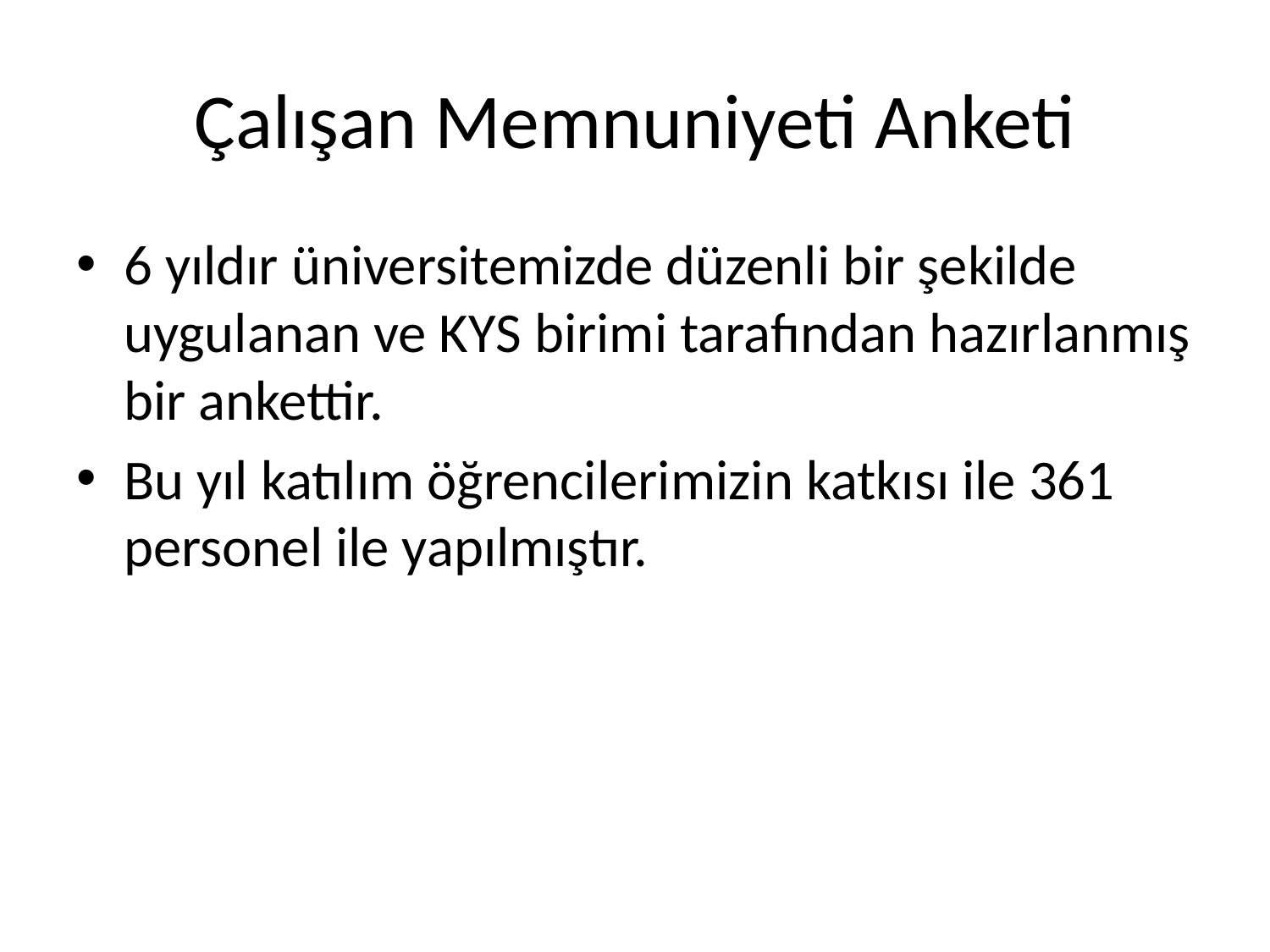

# Çalışan Memnuniyeti Anketi
6 yıldır üniversitemizde düzenli bir şekilde uygulanan ve KYS birimi tarafından hazırlanmış bir ankettir.
Bu yıl katılım öğrencilerimizin katkısı ile 361 personel ile yapılmıştır.